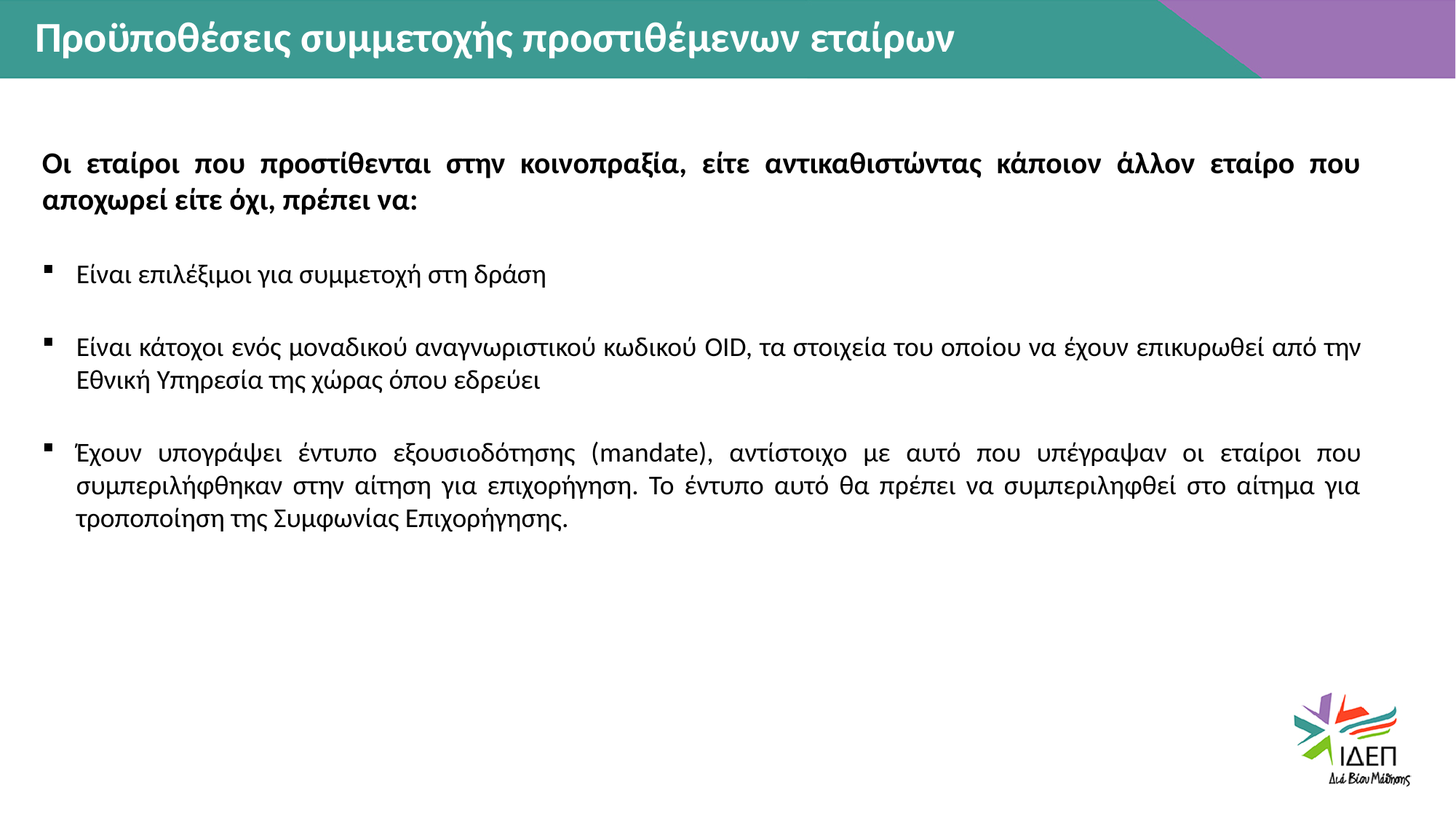

Προϋποθέσεις συμμετοχής προστιθέμενων εταίρων

Οι εταίροι που προστίθενται στην κοινοπραξία, είτε αντικαθιστώντας κάποιον άλλον εταίρο που αποχωρεί είτε όχι, πρέπει να:

Είναι επιλέξιμοι για συμμετοχή στη δράση

Είναι κάτοχοι ενός μοναδικού αναγνωριστικού κωδικού OID, τα στοιχεία του οποίου να έχουν επικυρωθεί από την Εθνική Υπηρεσία της χώρας όπου εδρεύει

Έχουν υπογράψει έντυπο εξουσιοδότησης (mandate), αντίστοιχο με αυτό που υπέγραψαν οι εταίροι που συμπεριλήφθηκαν στην αίτηση για επιχορήγηση. Το έντυπο αυτό θα πρέπει να συμπεριληφθεί στο αίτημα για τροποποίηση της Συμφωνίας Επιχορήγησης.